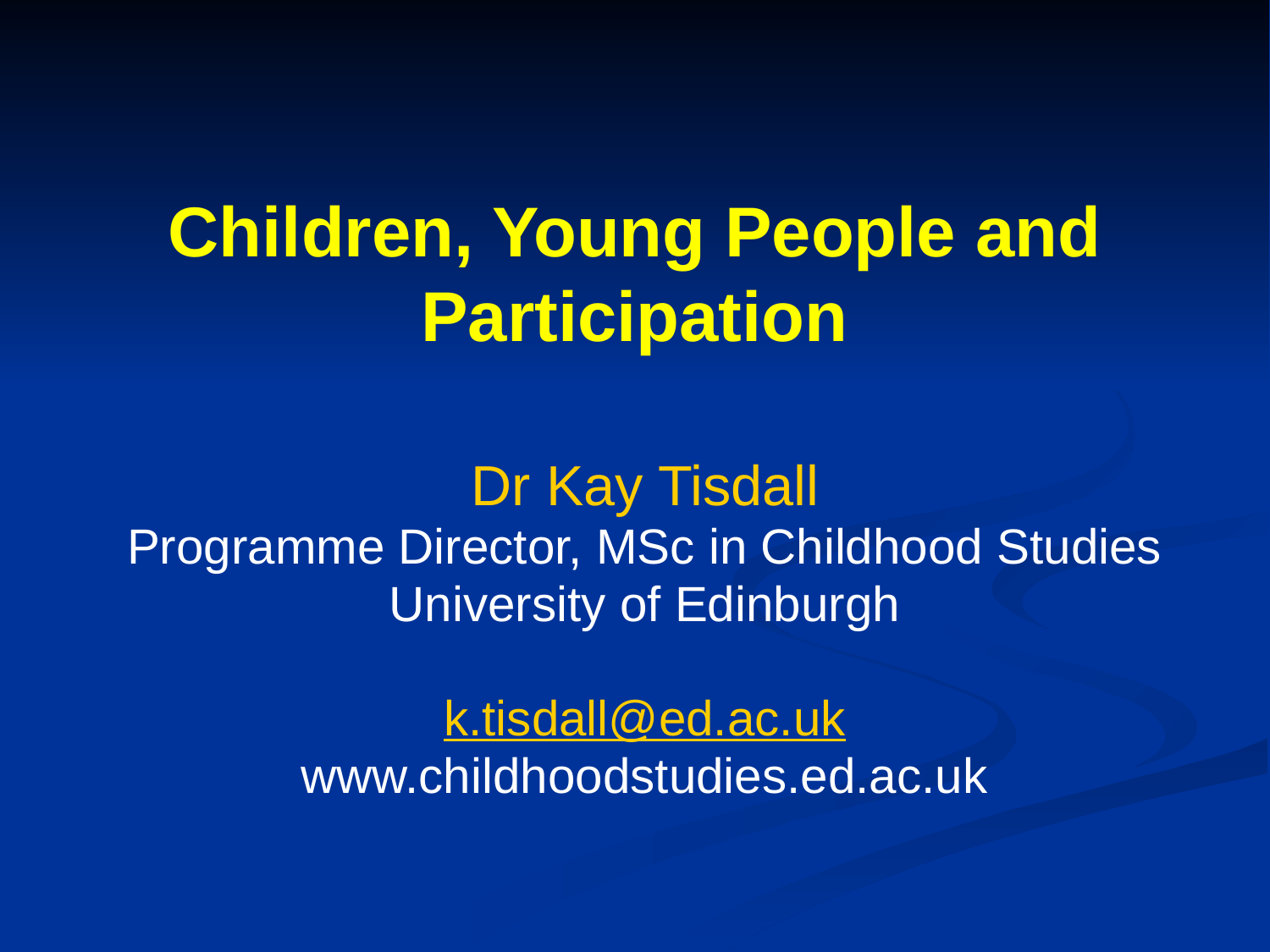

# Children, Young People and Participation
Dr Kay Tisdall
Programme Director, MSc in Childhood Studies
University of Edinburgh

k.tisdall@ed.ac.uk
www.childhoodstudies.ed.ac.uk